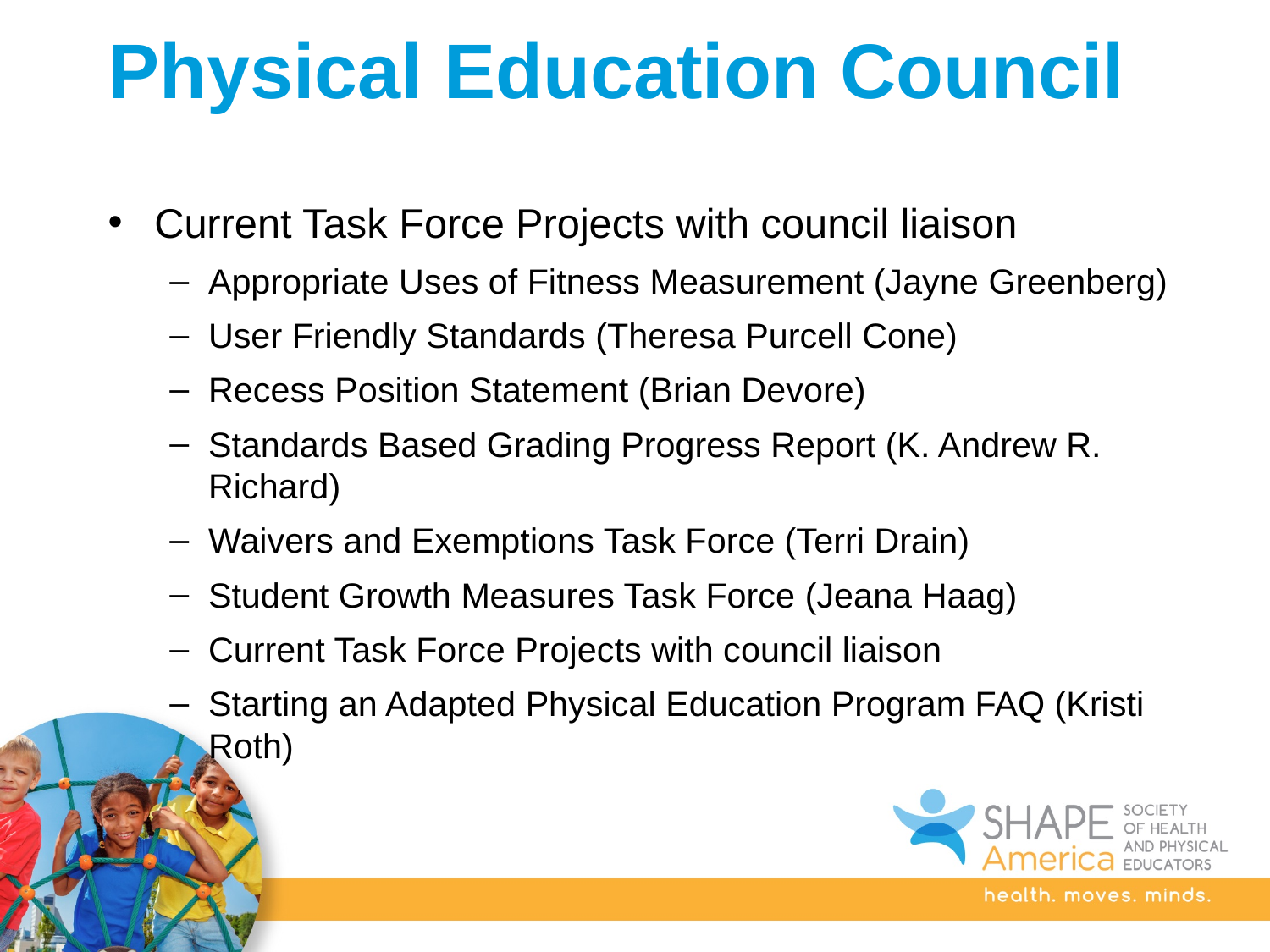

# Physical Education Council
Current Task Force Projects with council liaison
Appropriate Uses of Fitness Measurement (Jayne Greenberg)
User Friendly Standards (Theresa Purcell Cone)
Recess Position Statement (Brian Devore)
Standards Based Grading Progress Report (K. Andrew R. Richard)
Waivers and Exemptions Task Force (Terri Drain)
Student Growth Measures Task Force (Jeana Haag)
Current Task Force Projects with council liaison
Starting an Adapted Physical Education Program FAQ (Kristi Roth)